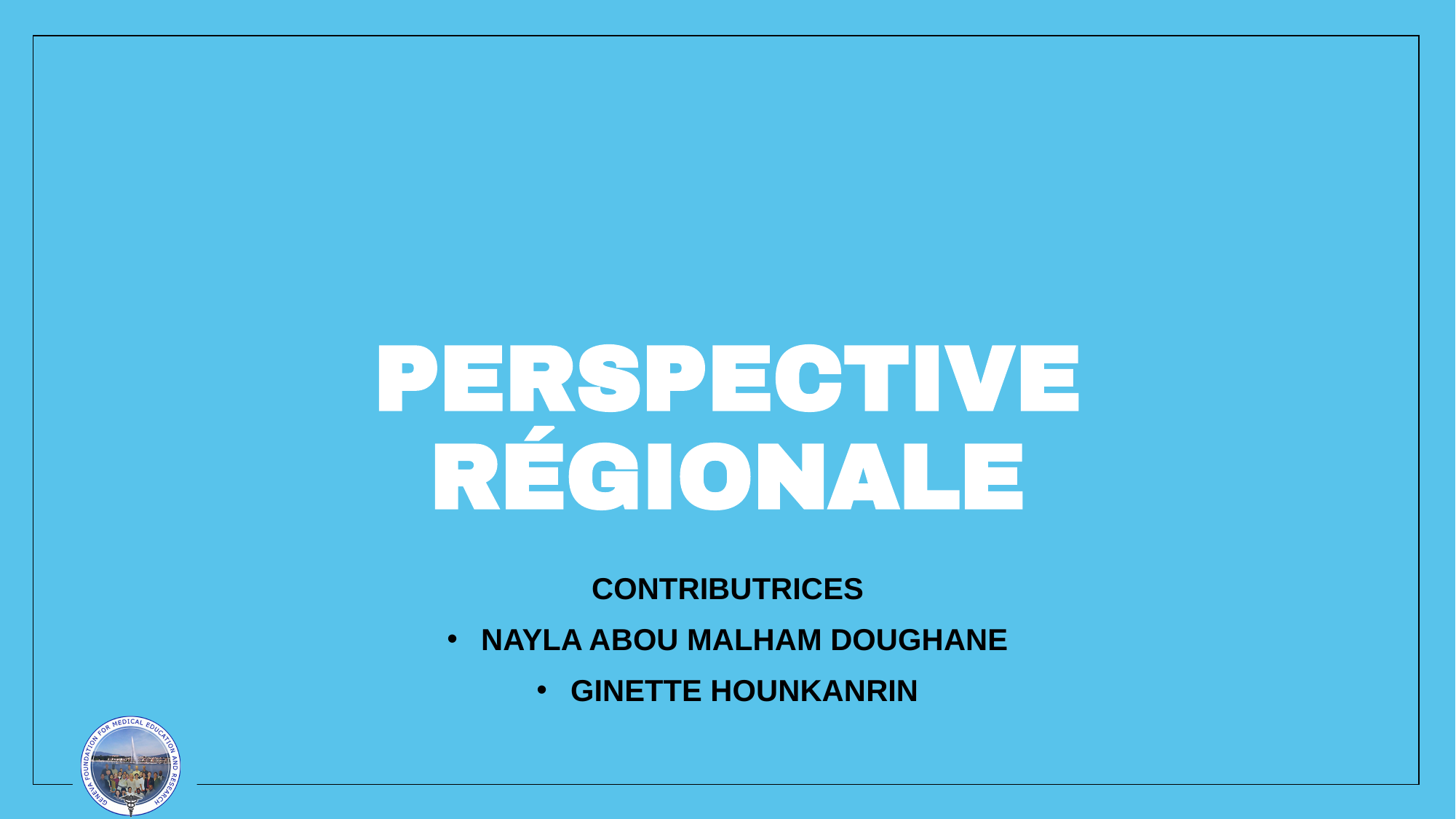

# PERSPECTIVE RÉGIONALE
CONTRIBUTRICES
NAYLA ABOU MALHAM DOUGHANE
GINETTE HOUNKANRIN